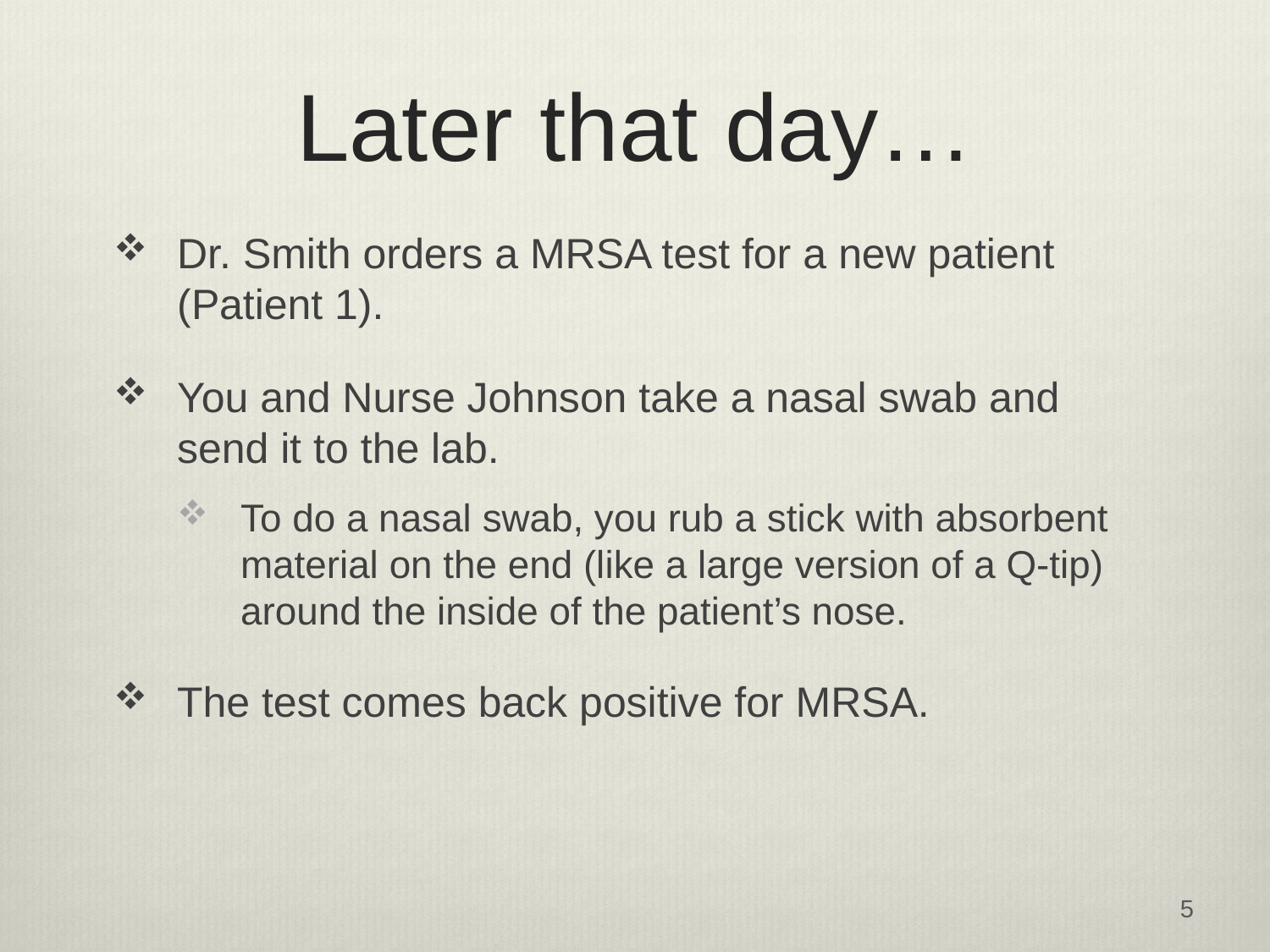

# Later that day…
Dr. Smith orders a MRSA test for a new patient (Patient 1).
You and Nurse Johnson take a nasal swab and send it to the lab.
To do a nasal swab, you rub a stick with absorbent material on the end (like a large version of a Q-tip) around the inside of the patient’s nose.
The test comes back positive for MRSA.
5